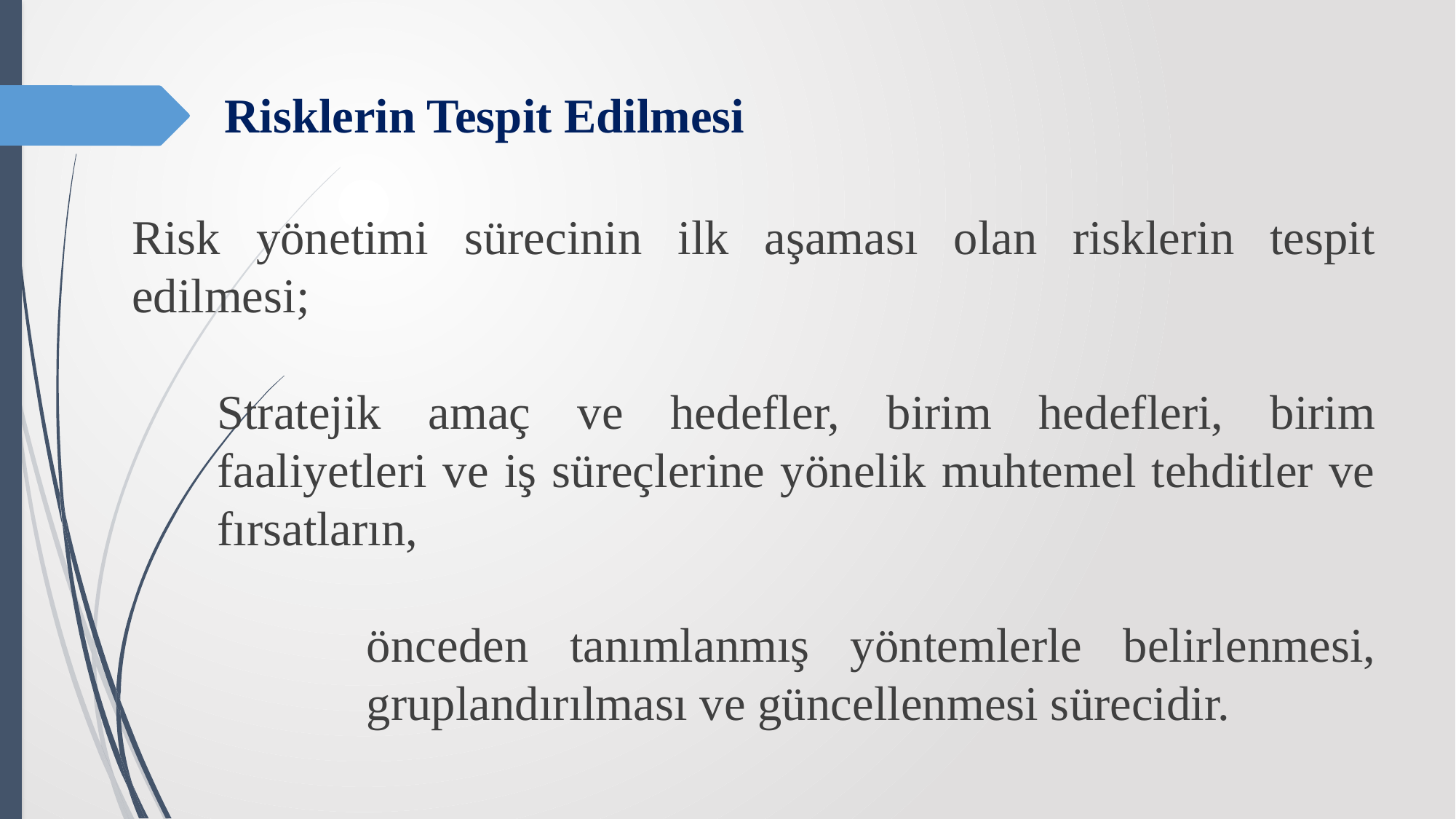

# Risklerin Tespit Edilmesi
Risk yönetimi sürecinin ilk aşaması olan risklerin tespit edilmesi;

Stratejik amaç ve hedefler, birim hedefleri, birim faaliyetleri ve iş süreçlerine yönelik muhtemel tehditler ve fırsatların,

önceden tanımlanmış yöntemlerle belirlenmesi, gruplandırılması ve güncellenmesi sürecidir.